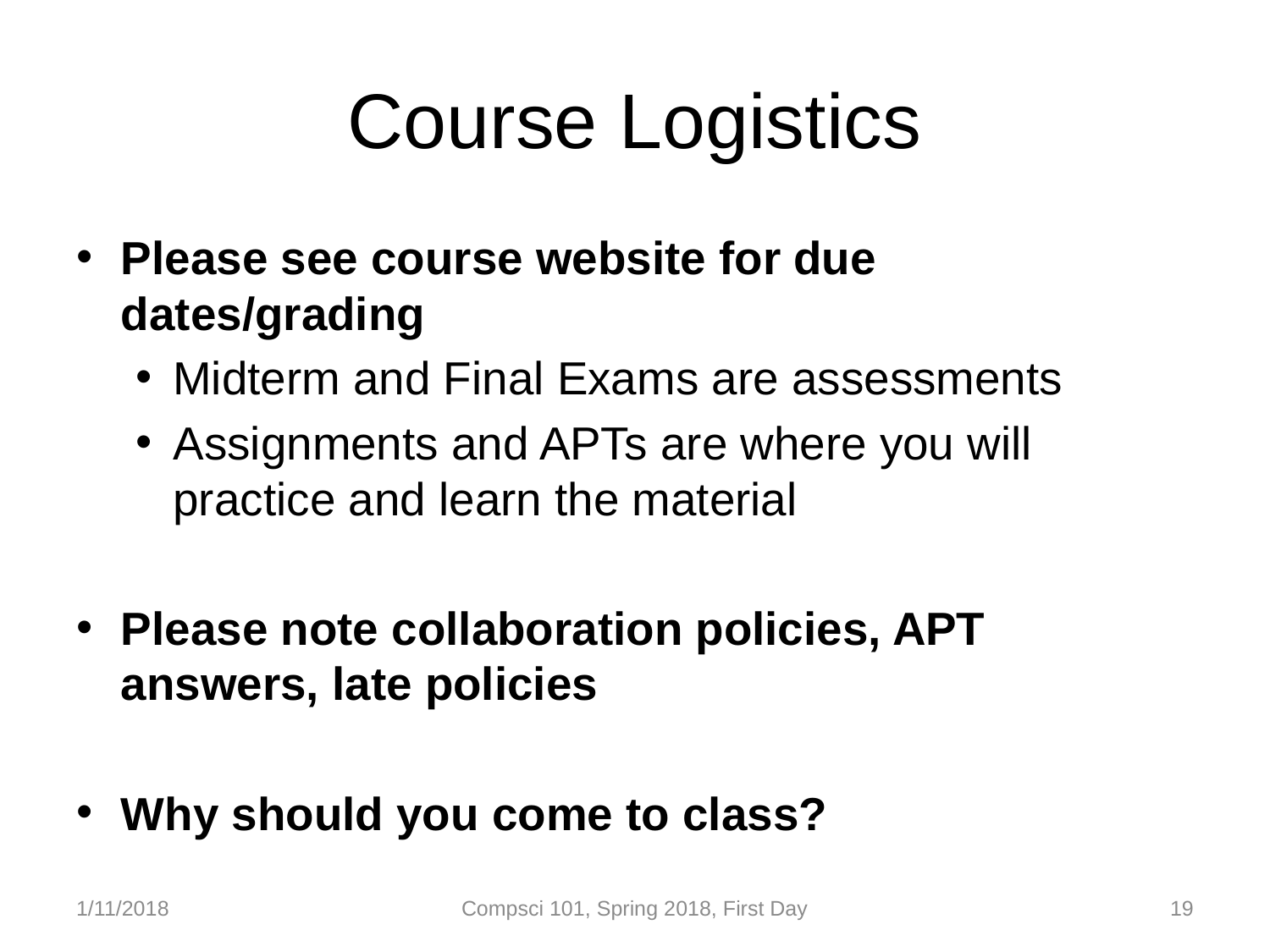

# Course Logistics
Please see course website for due dates/grading
Midterm and Final Exams are assessments
Assignments and APTs are where you will practice and learn the material

Please note collaboration policies, APT answers, late policies

Why should you come to class?
1/11/2018
Compsci 101, Spring 2018, First Day
19